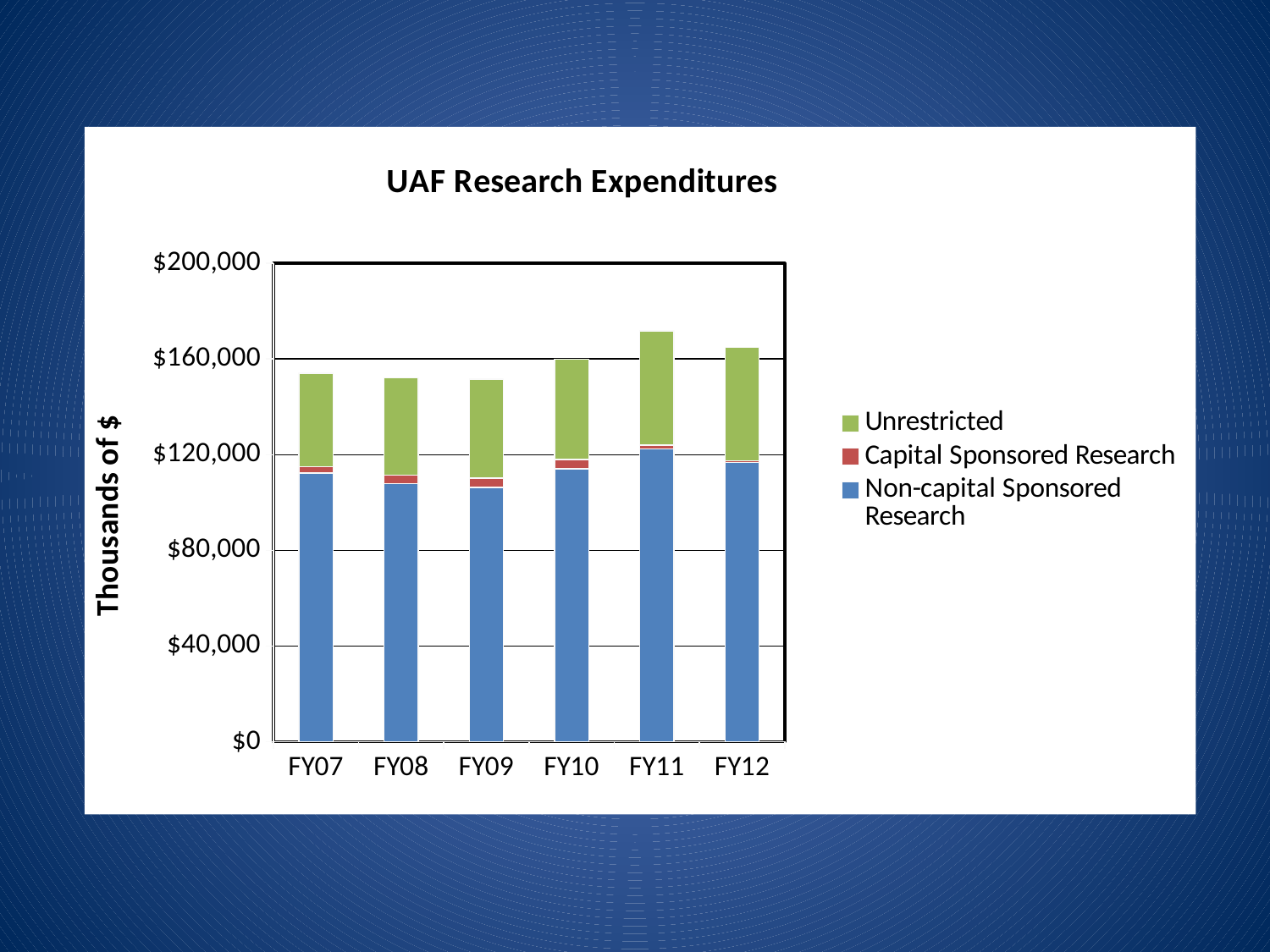

### Chart: UAF Research Expenditures

| Category |  |  |  |
|---|---|---|---|
| FY07 | 112248.8 | 2755.6 | 38975.0 |
| FY08 | 107846.1 | 3630.2 | 40655.2 |
| FY09 | 106203.8 | 3966.5 | 41451.2 |
| FY10 | 114149.2 | 3880.6 | 41906.1 |
| FY11 | 122376.4 | 1599.3 | 47744.3 |
| FY12 | 116689.5 | 709.9 | 47432.7 |